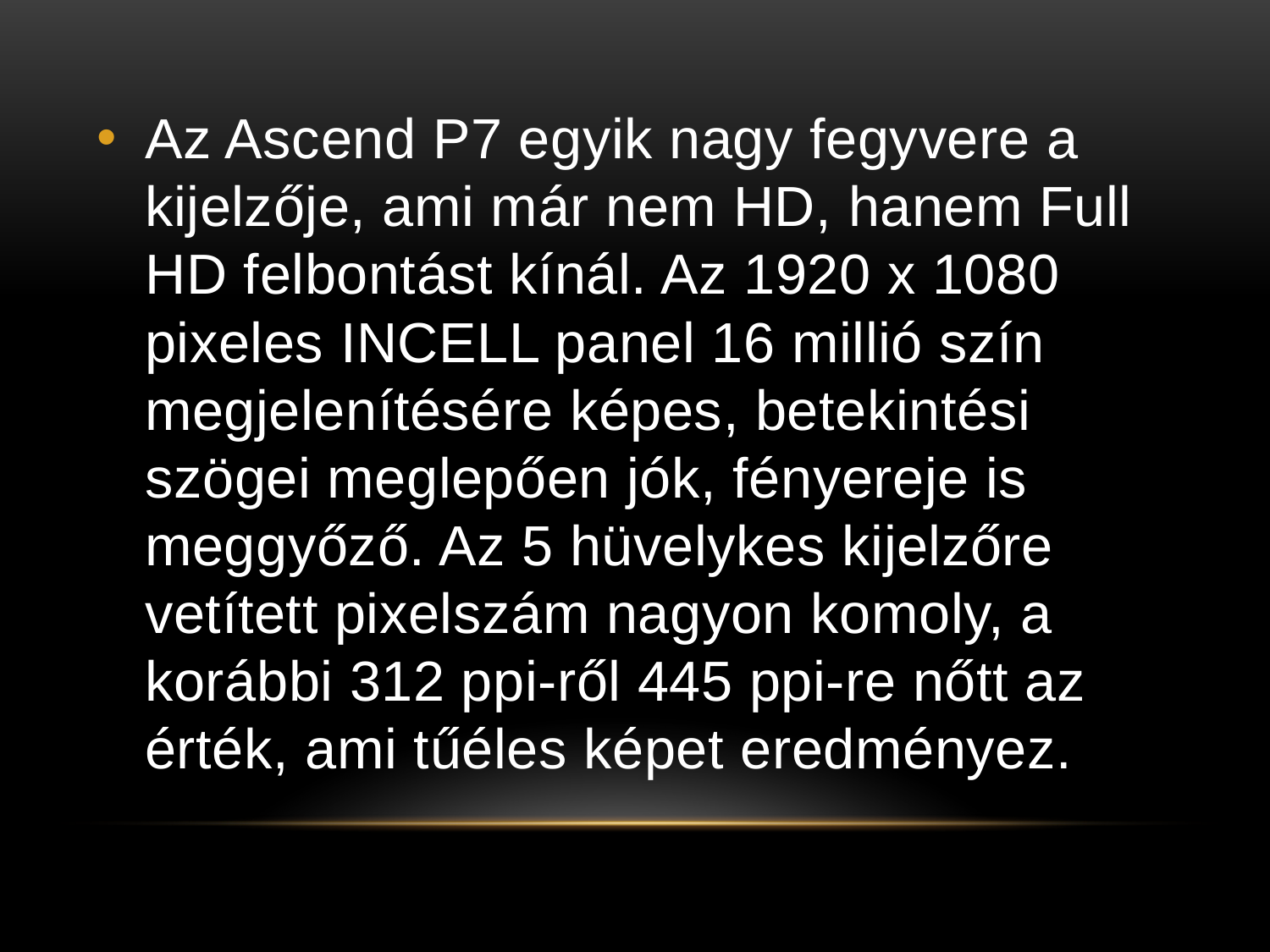

#
Az Ascend P7 egyik nagy fegyvere a kijelzője, ami már nem HD, hanem Full HD felbontást kínál. Az 1920 x 1080 pixeles INCELL panel 16 millió szín megjelenítésére képes, betekintési szögei meglepően jók, fényereje is meggyőző. Az 5 hüvelykes kijelzőre vetített pixelszám nagyon komoly, a korábbi 312 ppi-ről 445 ppi-re nőtt az érték, ami tűéles képet eredményez.